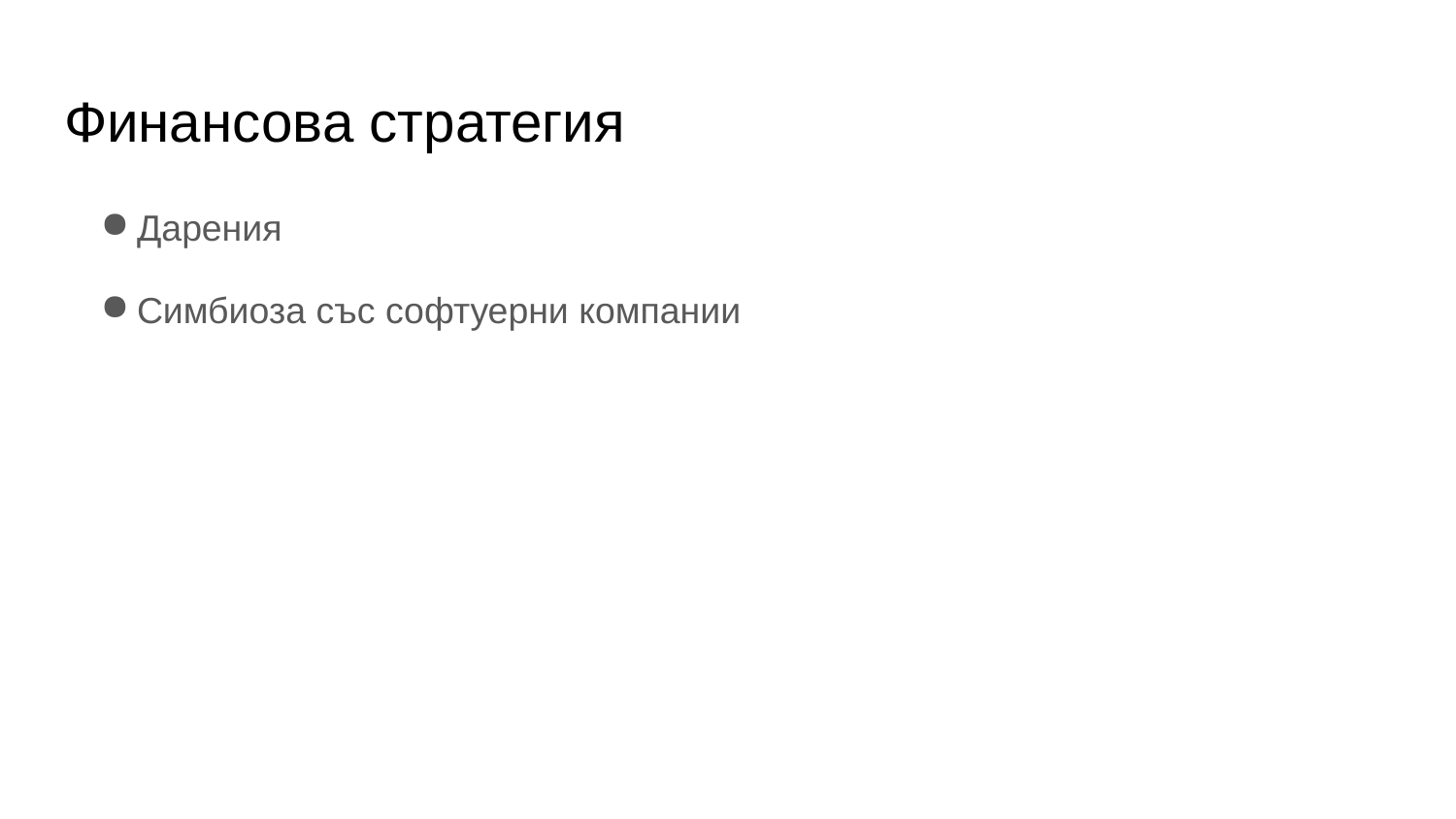

# Финансова стратегия
Дарения
Симбиоза със софтуерни компании